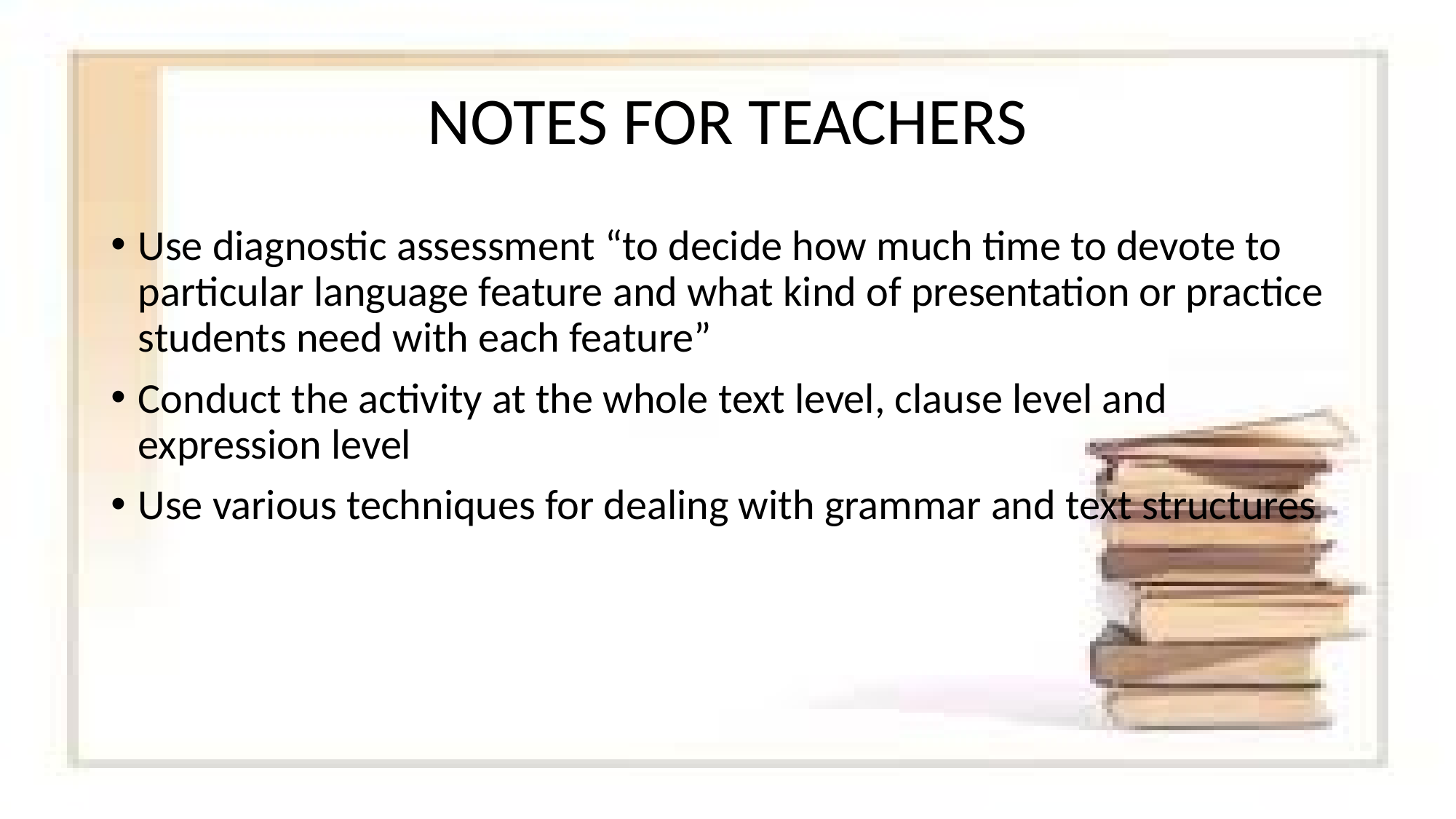

# NOTES FOR TEACHERS
Use diagnostic assessment “to decide how much time to devote to particular language feature and what kind of presentation or practice students need with each feature”
Conduct the activity at the whole text level, clause level and expression level
Use various techniques for dealing with grammar and text structures